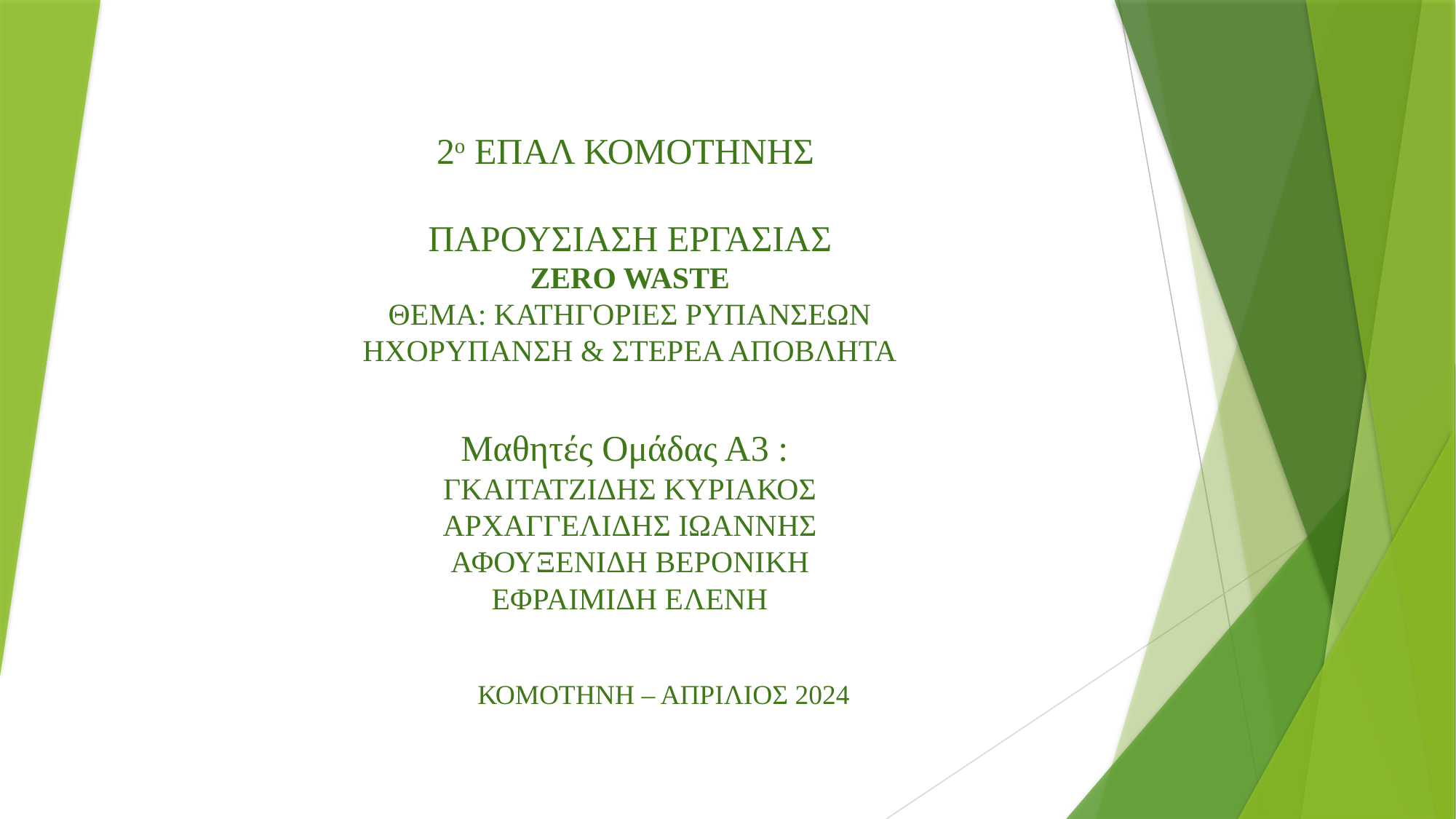

# 2ο ΕΠΑΛ ΚΟΜΟΤΗΝΗΣ ΠΑΡΟΥΣΙΑΣΗ ΕΡΓΑΣΙΑΣ ZERO WASTE ΘΕΜΑ: ΚΑΤΗΓΟΡΙΕΣ ΡΥΠΑΝΣΕΩΝ ΗΧΟΡΥΠΑΝΣΗ & ΣΤΕΡΕΑ ΑΠΟΒΛΗΤΑ Μαθητές Ομάδας Α3 : ΓΚΑΙΤΑΤΖΙΔΗΣ ΚΥΡΙΑΚΟΣ ΑΡΧΑΓΓΕΛΙΔΗΣ ΙΩΑΝΝΗΣ ΑΦΟΥΞΕΝΙΔΗ ΒΕΡΟΝΙΚΗ ΕΦΡΑΙΜΙΔΗ ΕΛΕΝΗ
ΚΟΜΟΤΗΝΗ – ΑΠΡΙΛΙΟΣ 2024